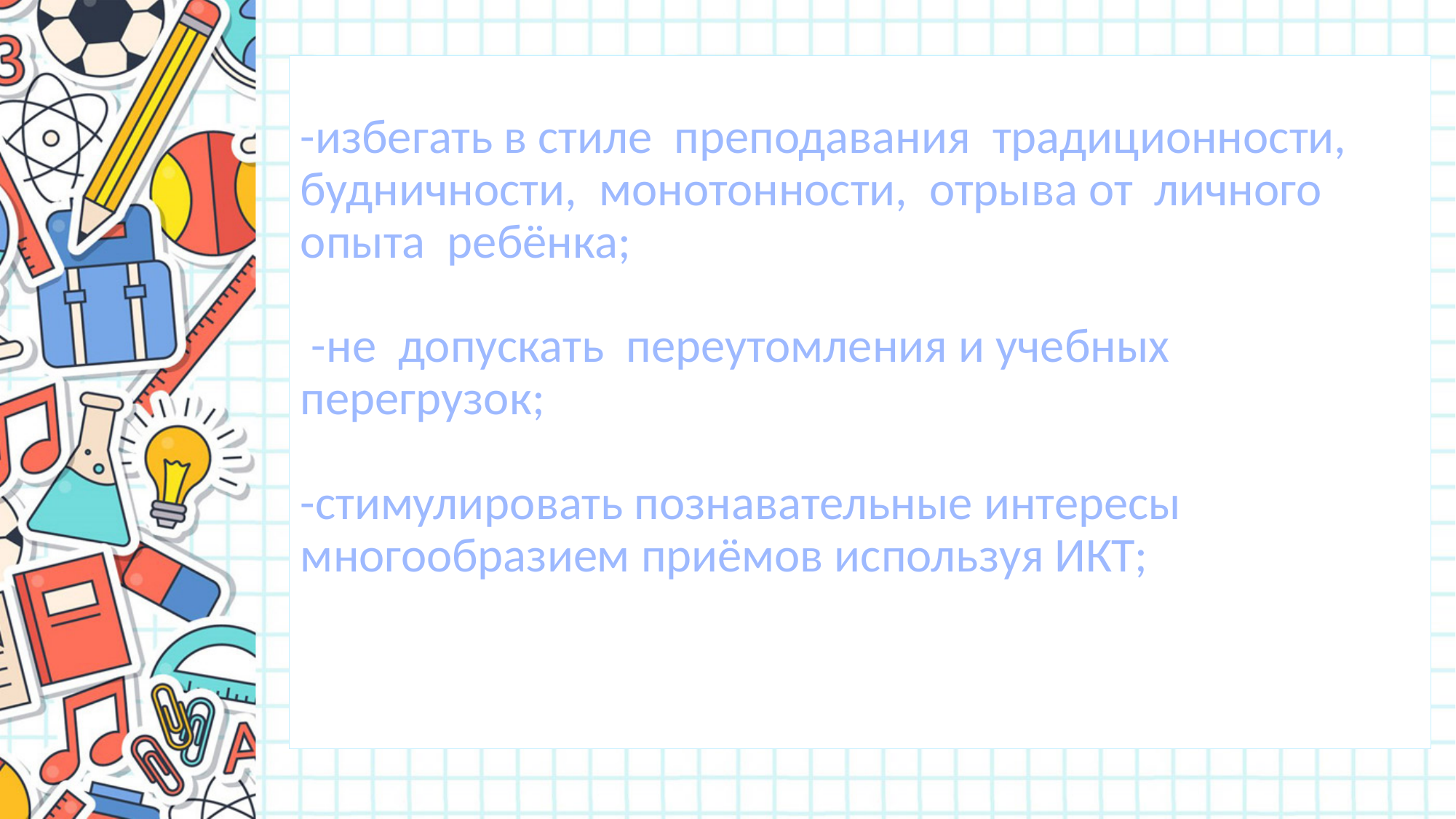

# -избегать в стиле  преподавания  традиционности, будничности,  монотонности,  отрыва от  личного опыта  ребёнка; -не  допускать  переутомления и учебных перегрузок; -стимулировать познавательные интересы многообразием приёмов используя ИКТ;